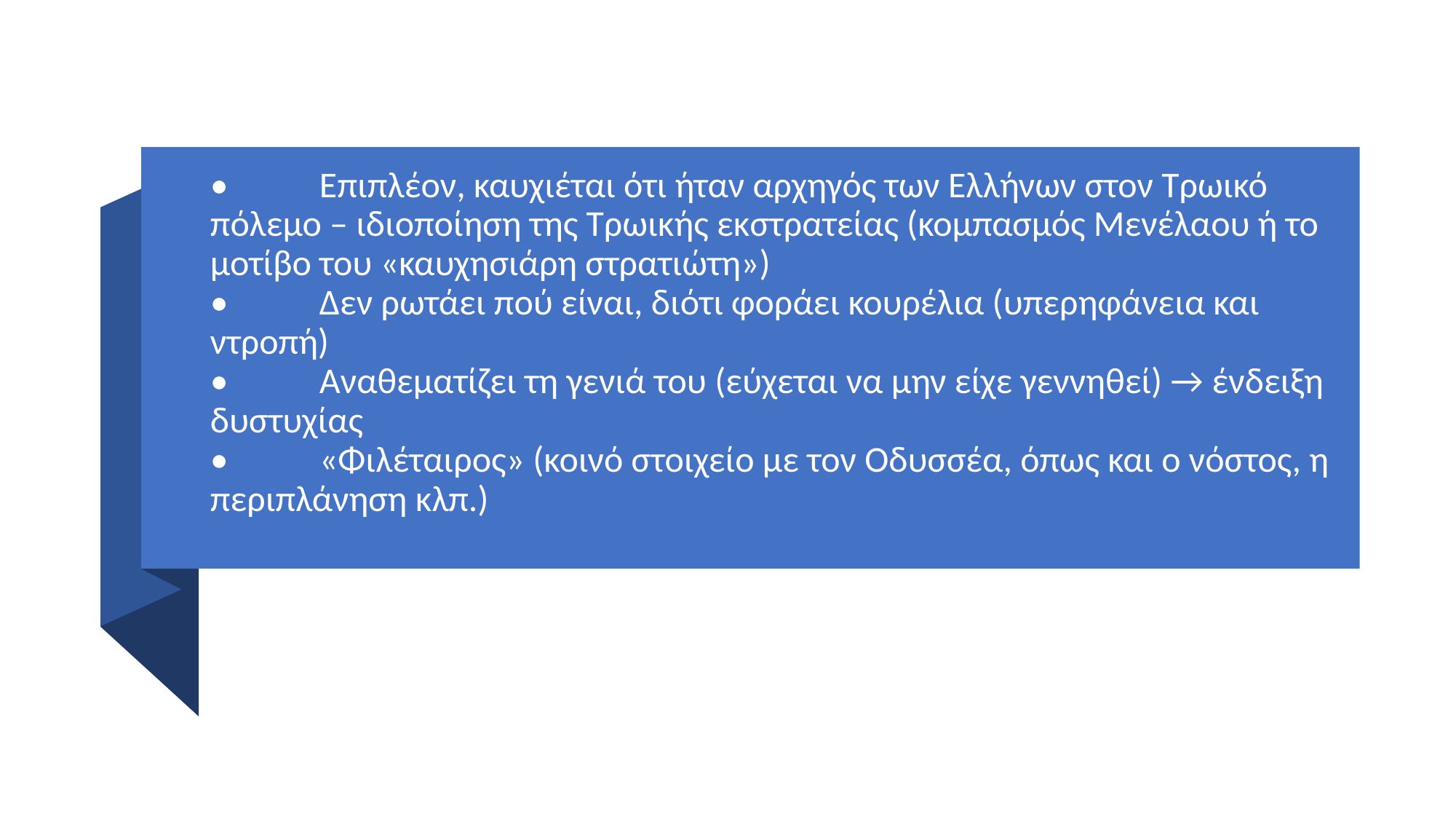

# •	Επιπλέον, καυχιέται ότι ήταν αρχηγός των Ελλήνων στον Τρωικό πόλεμο – ιδιοποίηση της Τρωικής εκστρατείας (κομπασμός Μενέλαου ή το μοτίβο του «καυχησιάρη στρατιώτη») •	Δεν ρωτάει πού είναι, διότι φοράει κουρέλια (υπερηφάνεια και ντροπή) •	Αναθεματίζει τη γενιά του (εύχεται να μην είχε γεννηθεί) → ένδειξη δυστυχίας •	«Φιλέταιρος» (κοινό στοιχείο με τον Οδυσσέα, όπως και ο νόστος, η περιπλάνηση κλπ.)